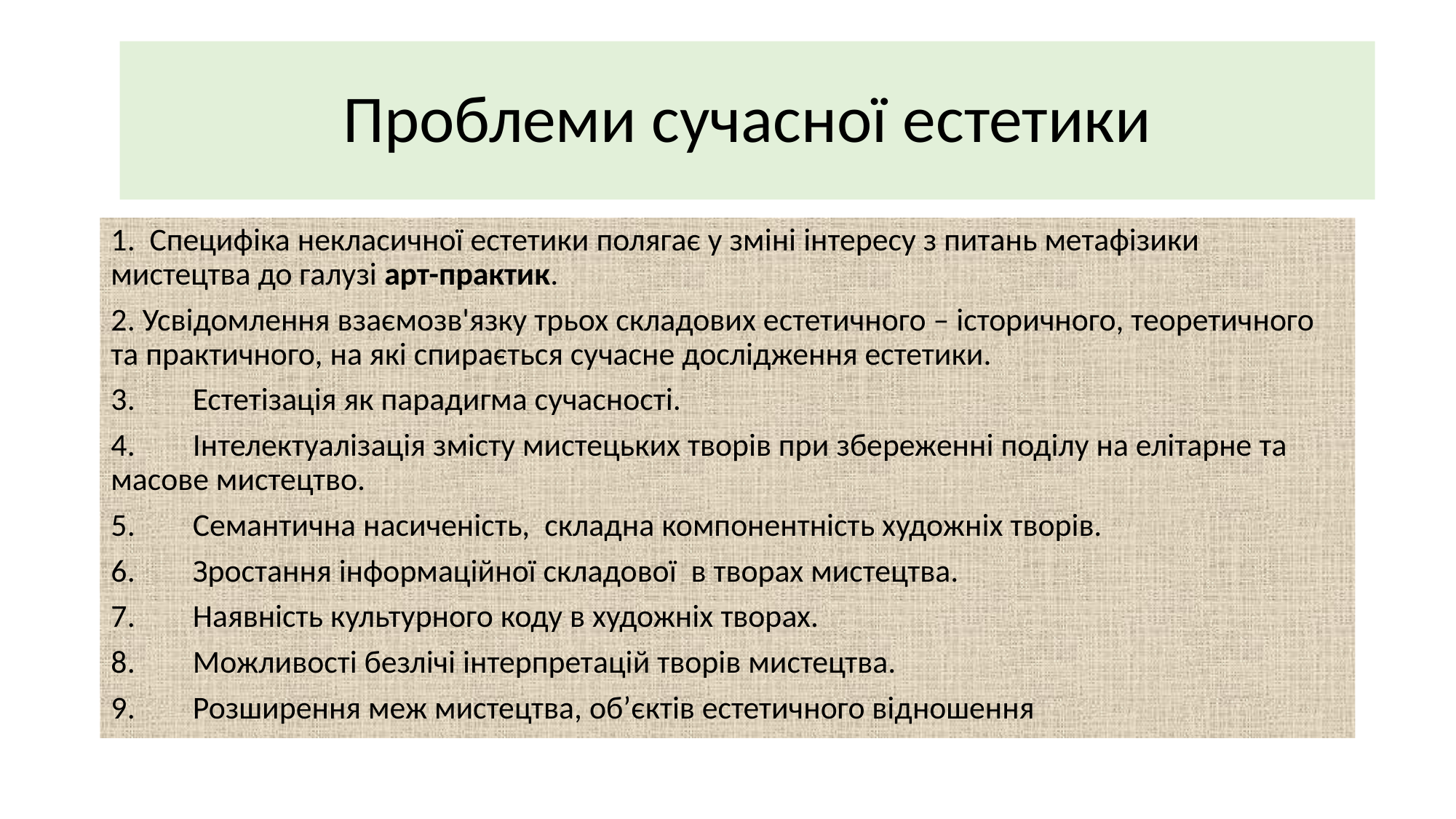

# Проблеми сучасної естетики
1.  Специфіка некласичної естетики полягає у зміні інтересу з питань метафізики мистецтва до галузі арт-практик.
2. Усвідомлення взаємозв'язку трьох складових естетичного – історичного, теоретичного та практичного, на які спирається сучасне дослідження естетики.
3.	Естетізація як парадигма сучасності.
4.	Інтелектуалізація змісту мистецьких творів при збереженні поділу на елітарне та масове мистецтво.
5.	Семантична насиченість,  складна компонентність художніх творів.
6.	Зростання інформаційної складової  в творах мистецтва.
7.	Наявність культурного коду в художніх творах.
8.	Можливості безлічі інтерпретацій творів мистецтва.
9.	Розширення меж мистецтва, об’єктів естетичного відношення